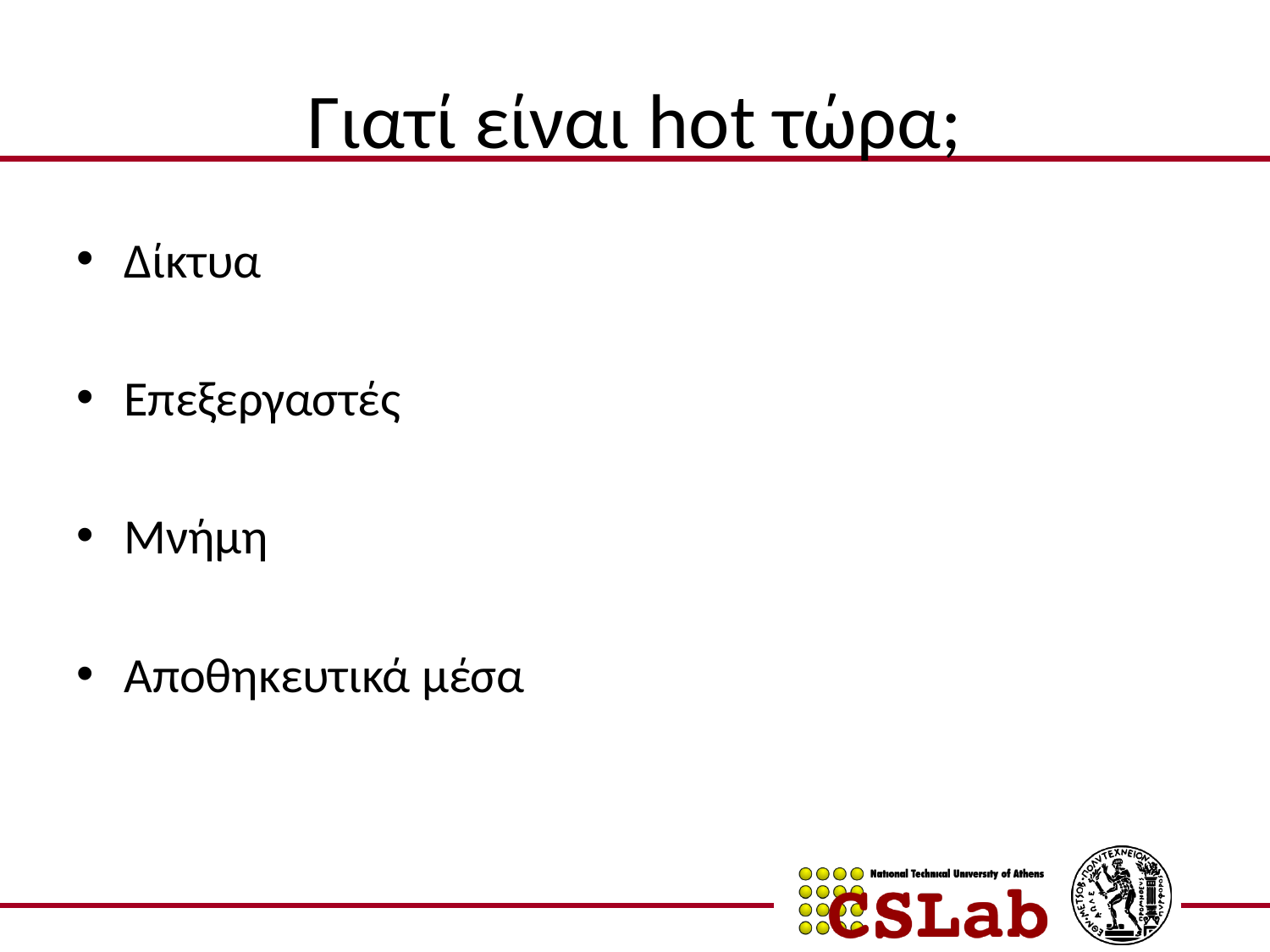

# Γιατί είναι hot τώρα;
Δίκτυα

Επεξεργαστές

Μνήμη

Αποθηκευτικά μέσα